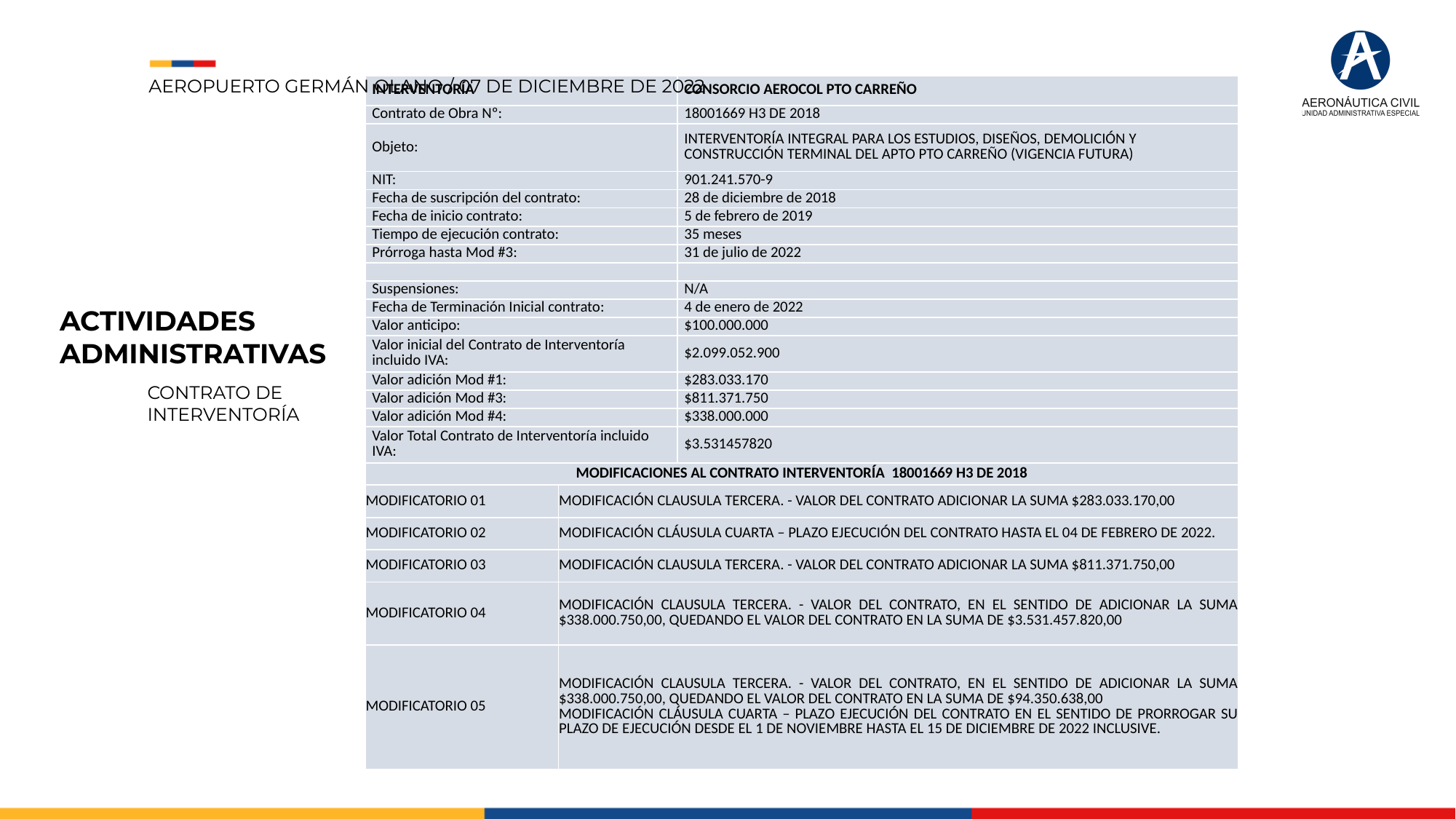

AEROPUERTO GERMÁN OLANO / 07 DE DICIEMBRE DE 2022
| INTERVENTORÍA |  | CONSORCIO AEROCOL PTO CARREÑO |
| --- | --- | --- |
| Contrato de Obra Nº: |  | 18001669 H3 DE 2018 |
| Objeto: |  | INTERVENTORÍA INTEGRAL PARA LOS ESTUDIOS, DISEÑOS, DEMOLICIÓN Y CONSTRUCCIÓN TERMINAL DEL APTO PTO CARREÑO (VIGENCIA FUTURA) |
| NIT: |  | 901.241.570-9 |
| Fecha de suscripción del contrato: |  | 28 de diciembre de 2018 |
| Fecha de inicio contrato: |  | 5 de febrero de 2019 |
| Tiempo de ejecución contrato: |  | 35 meses |
| Prórroga hasta Mod #3: |  | 31 de julio de 2022 |
|  |  |  |
| Suspensiones: |  | N/A |
| Fecha de Terminación Inicial contrato: |  | 4 de enero de 2022 |
| Valor anticipo: |  | $100.000.000 |
| Valor inicial del Contrato de Interventoría incluido IVA: |  | $2.099.052.900 |
| Valor adición Mod #1: |  | $283.033.170 |
| Valor adición Mod #3: |  | $811.371.750 |
| Valor adición Mod #4: |  | $338.000.000 |
| Valor Total Contrato de Interventoría incluido IVA: |  | $3.531457820 |
| MODIFICACIONES AL CONTRATO INTERVENTORÍA 18001669 H3 DE 2018 |  |  |
| MODIFICATORIO 01 | MODIFICACIÓN CLAUSULA TERCERA. - VALOR DEL CONTRATO ADICIONAR LA SUMA $283.033.170,00 | MODIFICACIÓN CLAUSULA TERCERA. - VALOR DEL CONTRATO ADICIONAR LA SUMA $283.033.170,00 |
| MODIFICATORIO 02 | MODIFICACIÓN CLÁUSULA CUARTA – PLAZO EJECUCIÓN DEL CONTRATO HASTA EL 04 DE FEBRERO DE 2022. | MODIFICACIÓN CLÁUSULA CUARTA – PLAZO EJECUCIÓN DEL CONTRATO HASTA EL 04 DE FEBRERO DE 2022. |
| MODIFICATORIO 03 | MODIFICACIÓN CLAUSULA TERCERA. - VALOR DEL CONTRATO ADICIONAR LA SUMA $811.371.750,00 | MODIFICACIÓN CLAUSULA TERCERA. - VALOR DEL CONTRATO ADICIONAR LA SUMA $811.371.750,00 |
| MODIFICATORIO 04 | MODIFICACIÓN CLAUSULA TERCERA. - VALOR DEL CONTRATO, EN EL SENTIDO DE ADICIONAR LA SUMA $338.000.750,00, QUEDANDO EL VALOR DEL CONTRATO EN LA SUMA DE $3.531.457.820,00 | MODIFICACIÓN CLAUSULA TERCERA. - VALOR DEL CONTRATO, EN EL SENTIDO DE ADICIONAR LA SUMA $338.000.750,00, QUEDANDO EL VALOR DEL CONTRATO EN LA SUMA DE $3.531.457.820,00 |
| MODIFICATORIO 05 | MODIFICACIÓN CLAUSULA TERCERA. - VALOR DEL CONTRATO, EN EL SENTIDO DE ADICIONAR LA SUMA $338.000.750,00, QUEDANDO EL VALOR DEL CONTRATO EN LA SUMA DE $94.350.638,00 MODIFICACIÓN CLÁUSULA CUARTA – PLAZO EJECUCIÓN DEL CONTRATO EN EL SENTIDO DE PRORROGAR SU PLAZO DE EJECUCIÓN DESDE EL 1 DE NOVIEMBRE HASTA EL 15 DE DICIEMBRE DE 2022 INCLUSIVE. | MODIFICACIÓN CLAUSULA TERCERA. - VALOR DEL CONTRATO, EN EL SENTIDO DE ADICIONAR LA SUMA $338.000.750,00, QUEDANDO EL VALOR DEL CONTRATO EN LA SUMA DE $94.350.638,00 MODIFICACIÓN CLÁUSULA CUARTA – PLAZO EJECUCIÓN DEL CONTRATO EN EL SENTIDO DE PRORROGAR SU PLAZO DE EJECUCIÓN DESDE EL 1 DE NOVIEMBRE HASTA EL 15 DE DICIEMBRE DE 2022 INCLUSIVE. |
ACTIVIDADES ADMINISTRATIVAS
CONTRATO DE INTERVENTORÍA